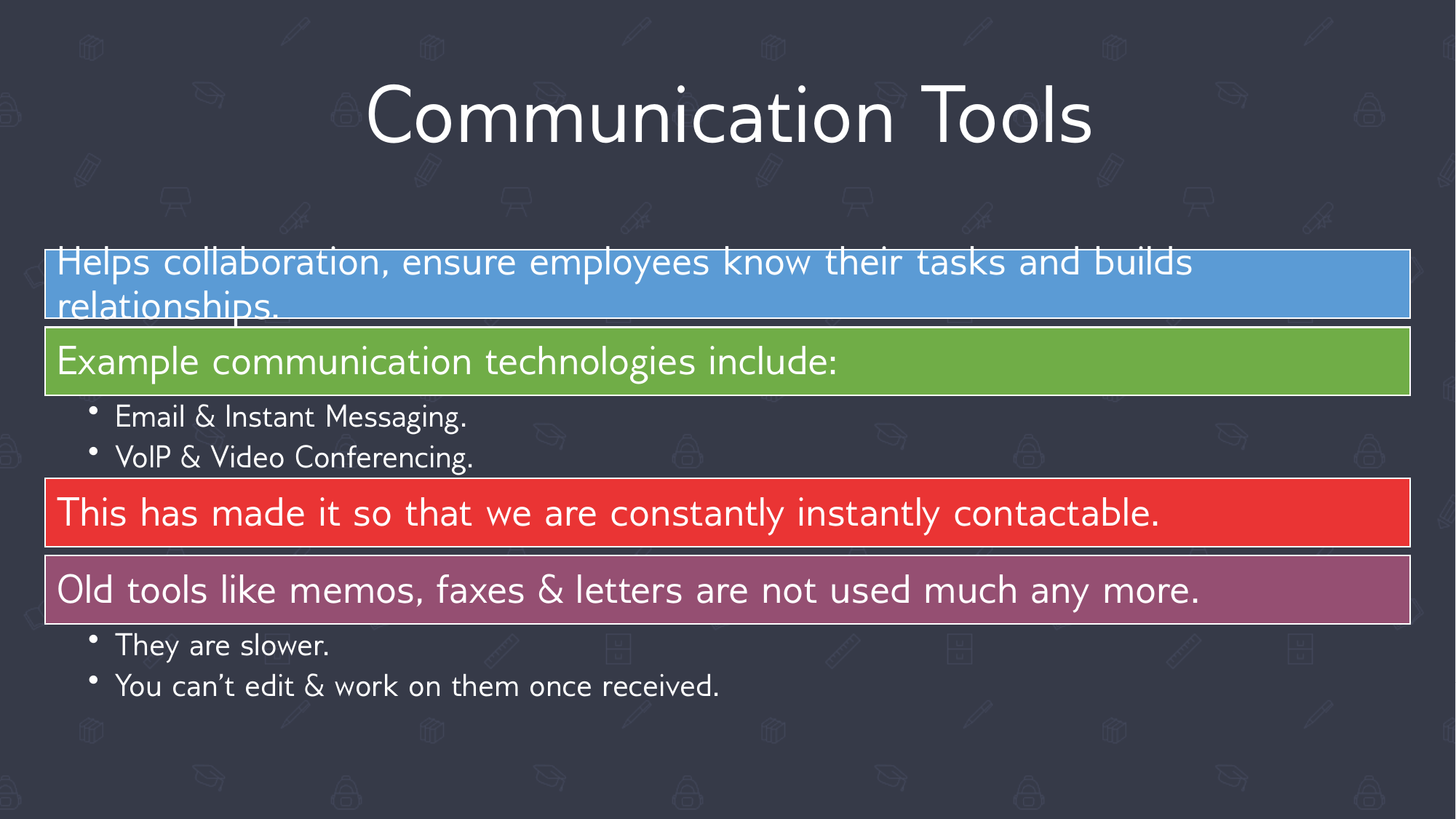

# Communication Tools
Helps collaboration, ensure employees know their tasks and builds relationships.
Example communication technologies include:
Email & Instant Messaging.
VoIP & Video Conferencing.
This has made it so that we are constantly instantly contactable.
Old tools like memos, faxes & letters are not used much any more.
They are slower.
You can’t edit & work on them once received.